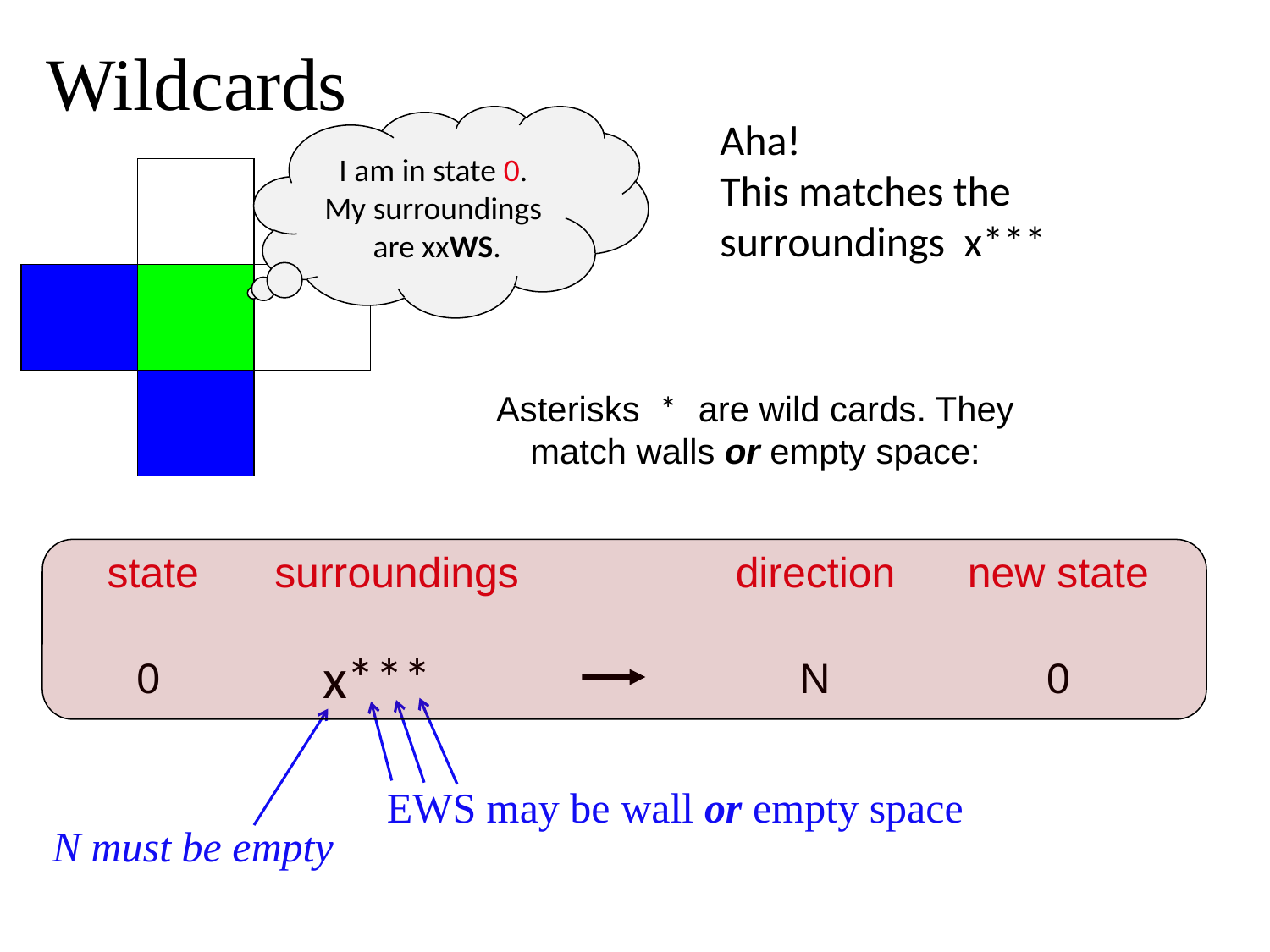

Wildcards
I am in state 0.
My surroundings
are xxWS.
Aha!
This matches the
surroundings  x***

Asterisks  * are wild cards. They match walls or empty space:

state
surroundings
direction
new state
x***
0
N
0

EWS may be wall or empty space
N must be empty